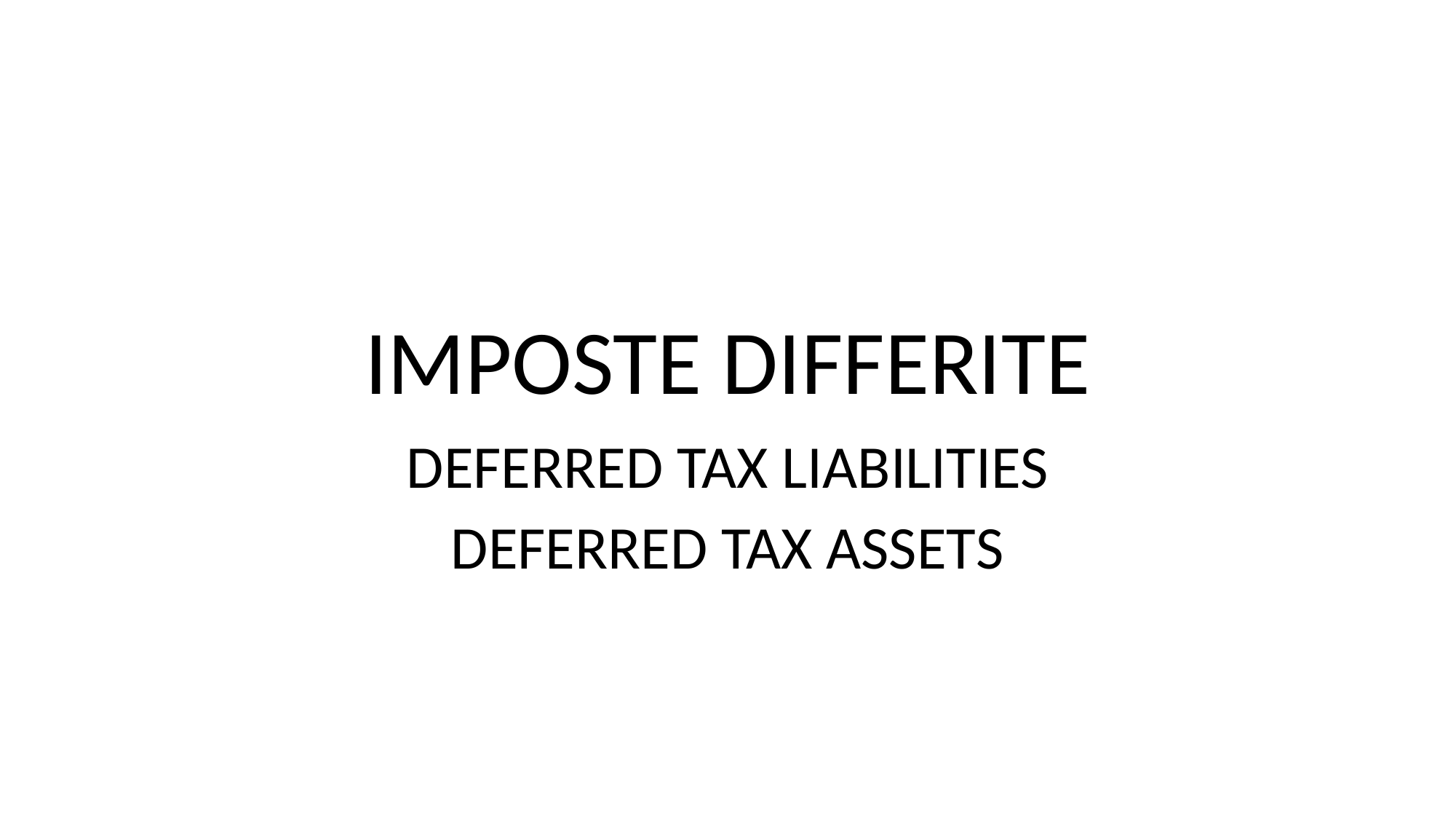

# IMPOSTE DIFFERITE
DEFERRED TAX LIABILITIES
DEFERRED TAX ASSETS